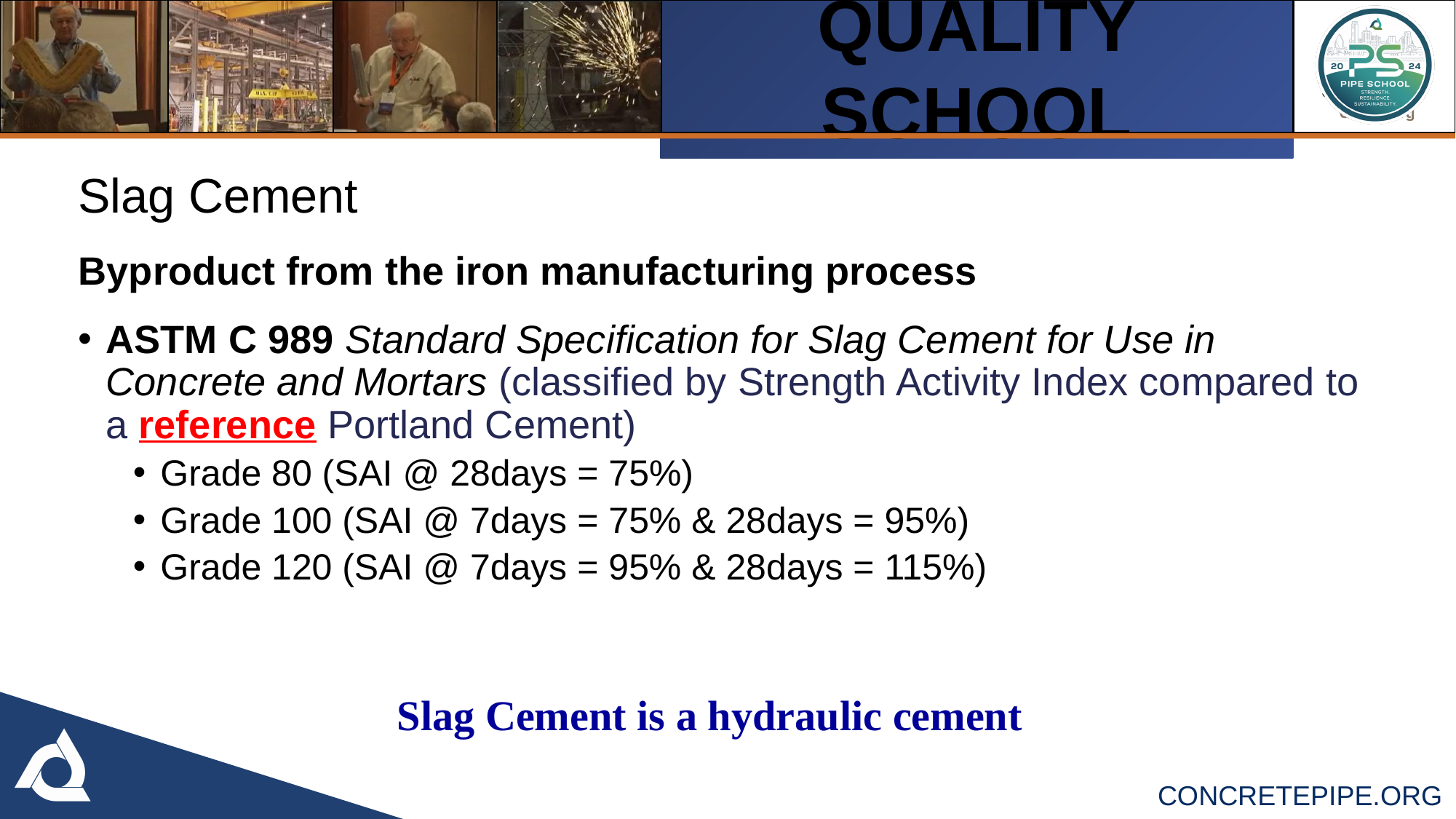

Slag Cement
Byproduct from the iron manufacturing process
ASTM C 989 Standard Specification for Slag Cement for Use in Concrete and Mortars (classified by Strength Activity Index compared to a reference Portland Cement)
Grade 80 (SAI @ 28days = 75%)
Grade 100 (SAI @ 7days = 75% & 28days = 95%)
Grade 120 (SAI @ 7days = 95% & 28days = 115%)
Slag Cement is a hydraulic cement